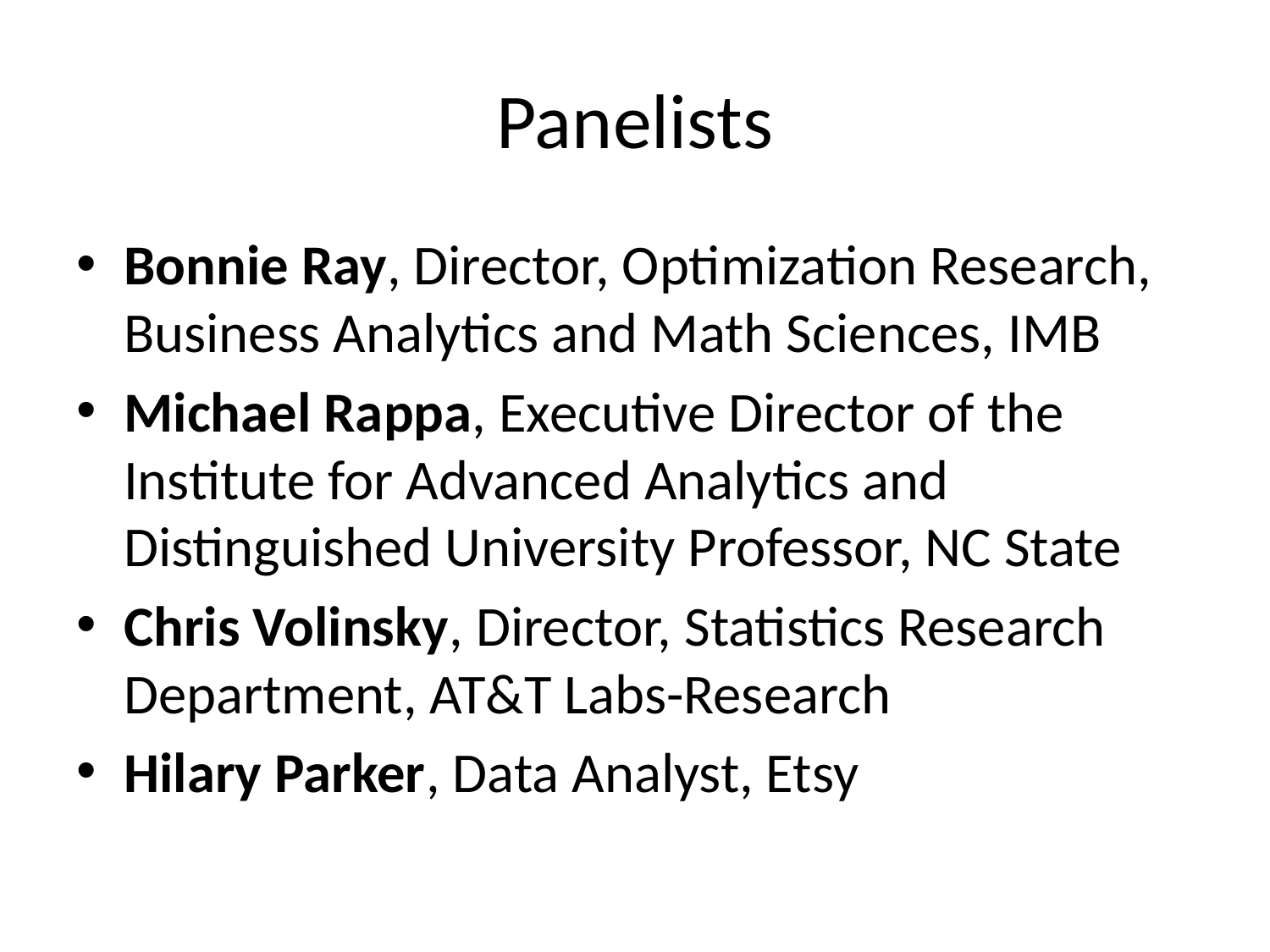

# Panelists
Bonnie Ray, Director, Optimization Research, Business Analytics and Math Sciences, IMB
Michael Rappa, Executive Director of the Institute for Advanced Analytics and Distinguished University Professor, NC State
Chris Volinsky, Director, Statistics Research Department, AT&T Labs-Research
Hilary Parker, Data Analyst, Etsy